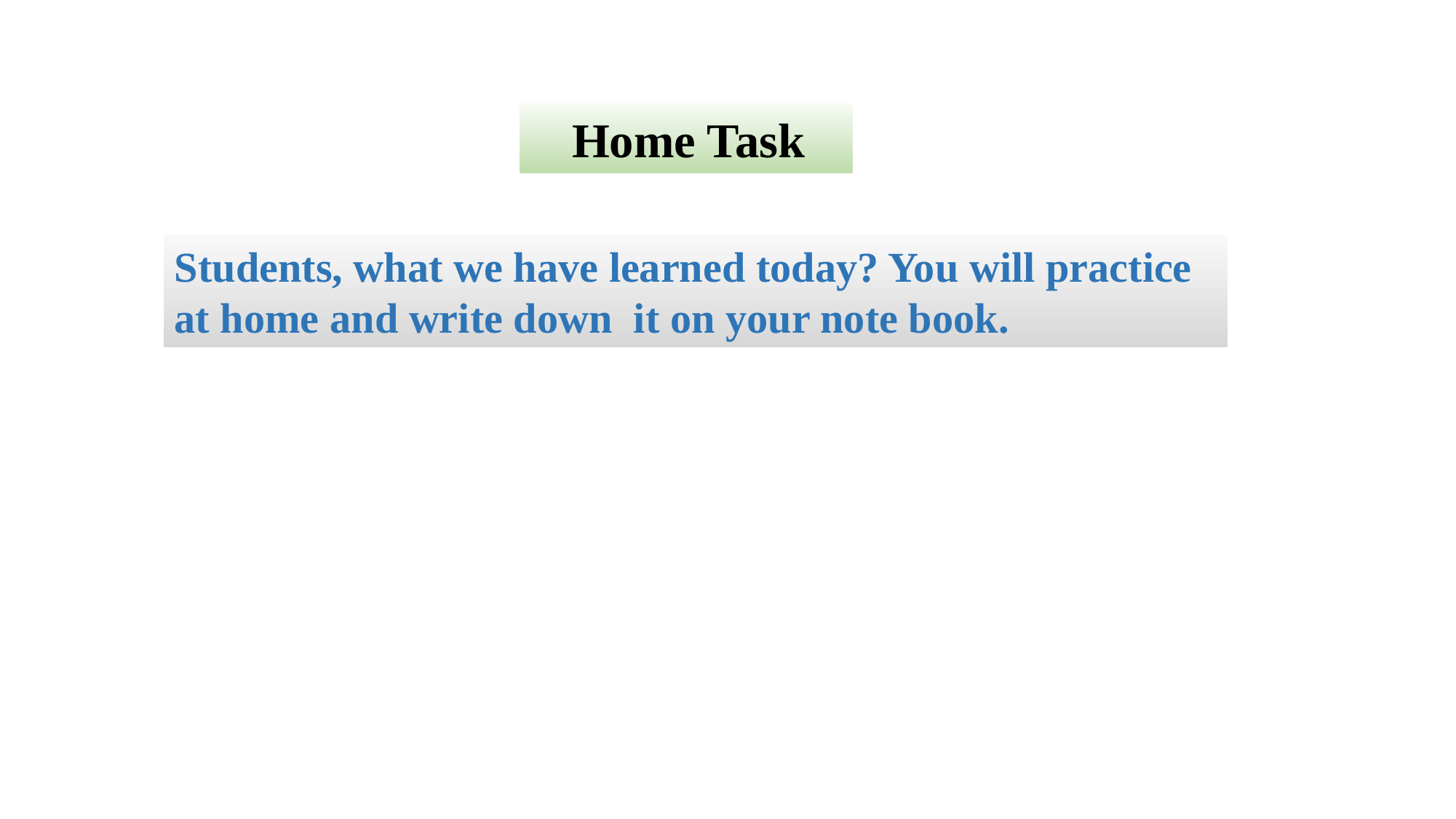

Home Task
Students, what we have learned today? You will practice at home and write down  it on your note book.